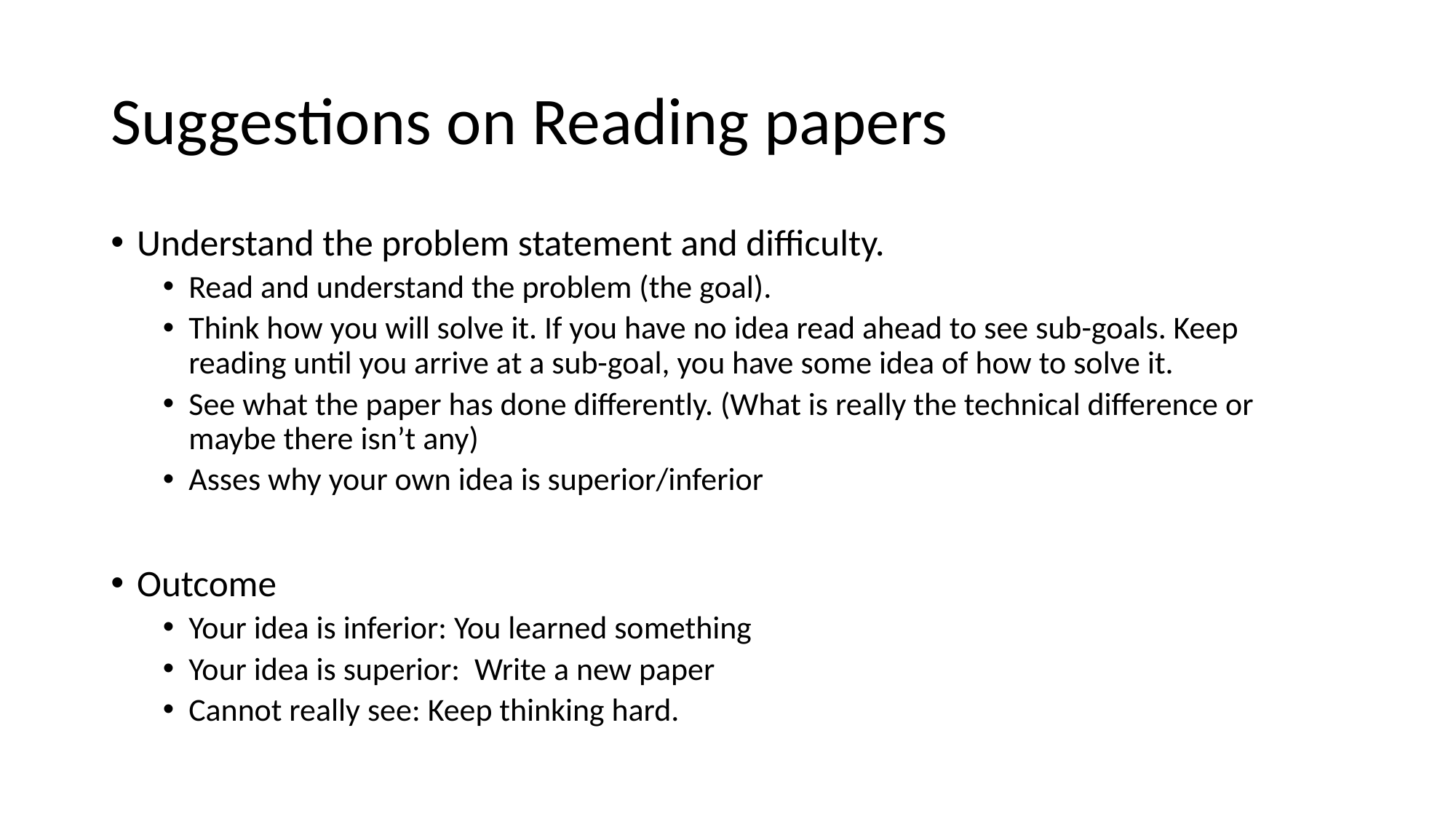

# Suggestions on Reading papers
Understand the problem statement and difficulty.
Read and understand the problem (the goal).
Think how you will solve it. If you have no idea read ahead to see sub-goals. Keep reading until you arrive at a sub-goal, you have some idea of how to solve it.
See what the paper has done differently. (What is really the technical difference or maybe there isn’t any)
Asses why your own idea is superior/inferior

Outcome
Your idea is inferior: You learned something
Your idea is superior:  Write a new paper
Cannot really see: Keep thinking hard.